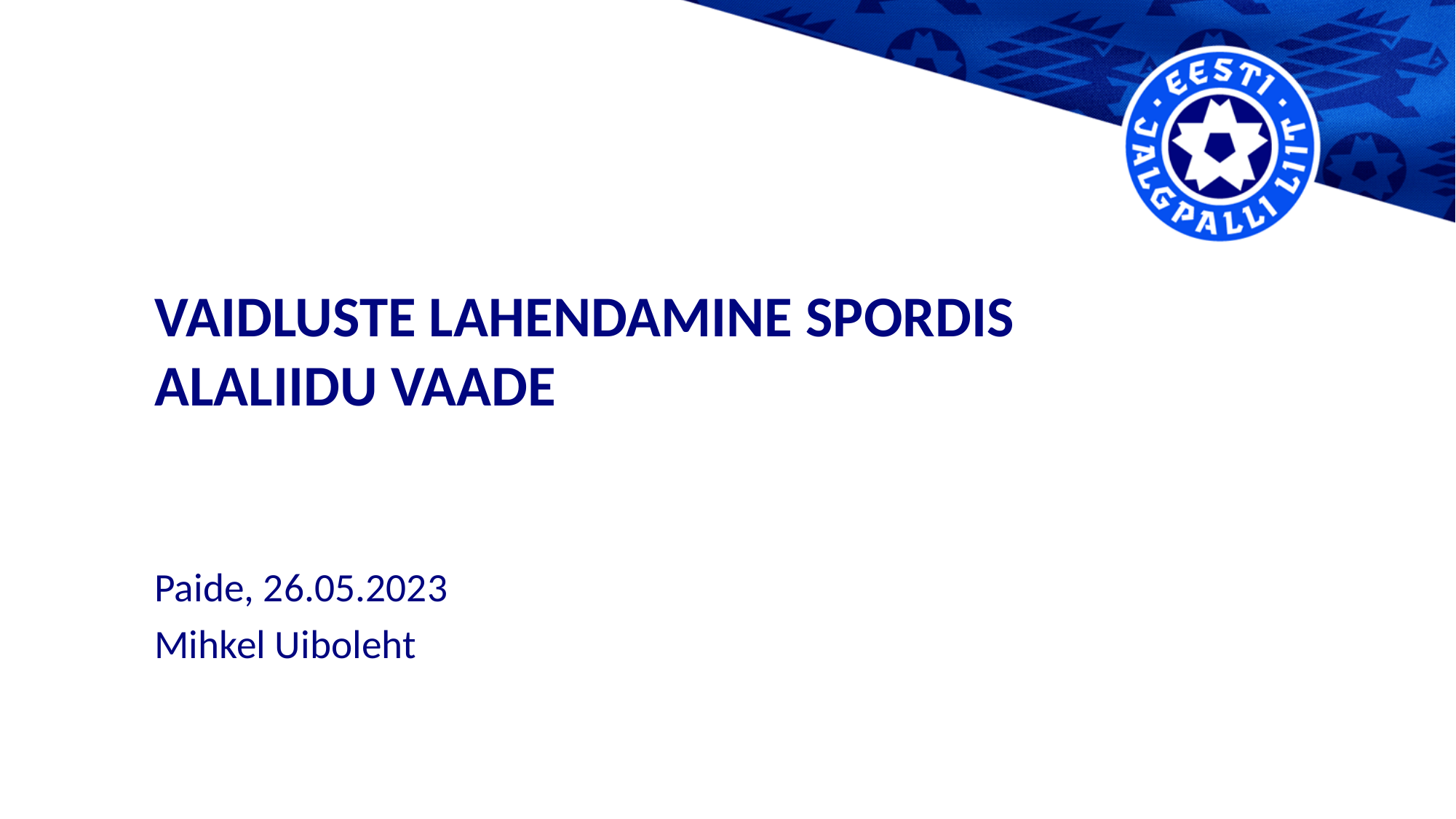

# VAIDLUSTE LAHENDAMINE SPORDIS
ALALIIDU VAADE
Paide, 26.05.2023
Mihkel Uiboleht